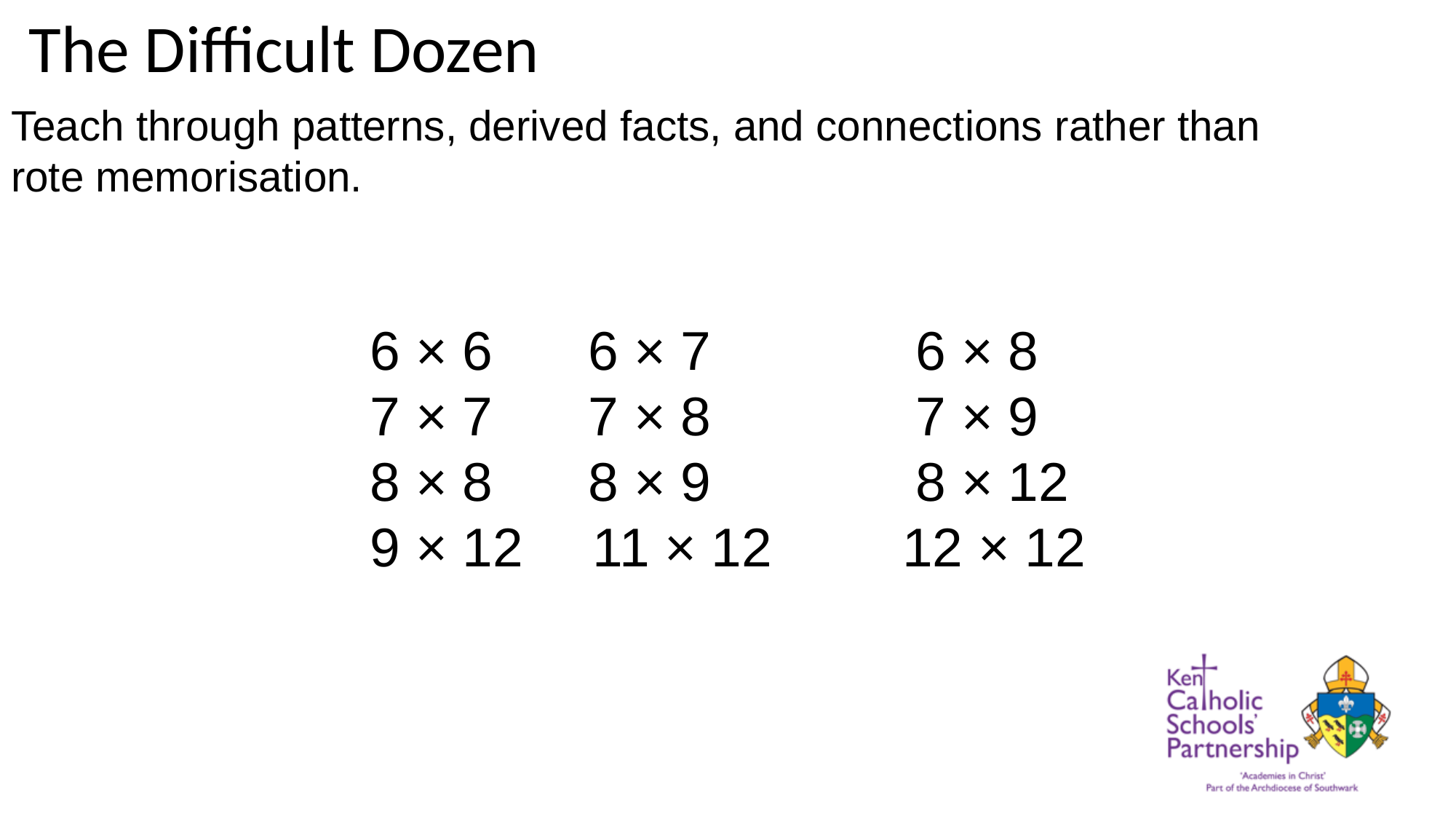

# The Difficult Dozen
Teach through patterns, derived facts, and connections rather than rote memorisation.

6 × 6  	6 × 7  		6 × 8
7 × 7  	7 × 8  		7 × 9
8 × 8  	8 × 9  		8 × 12
9 × 12  11 × 12      12 × 12